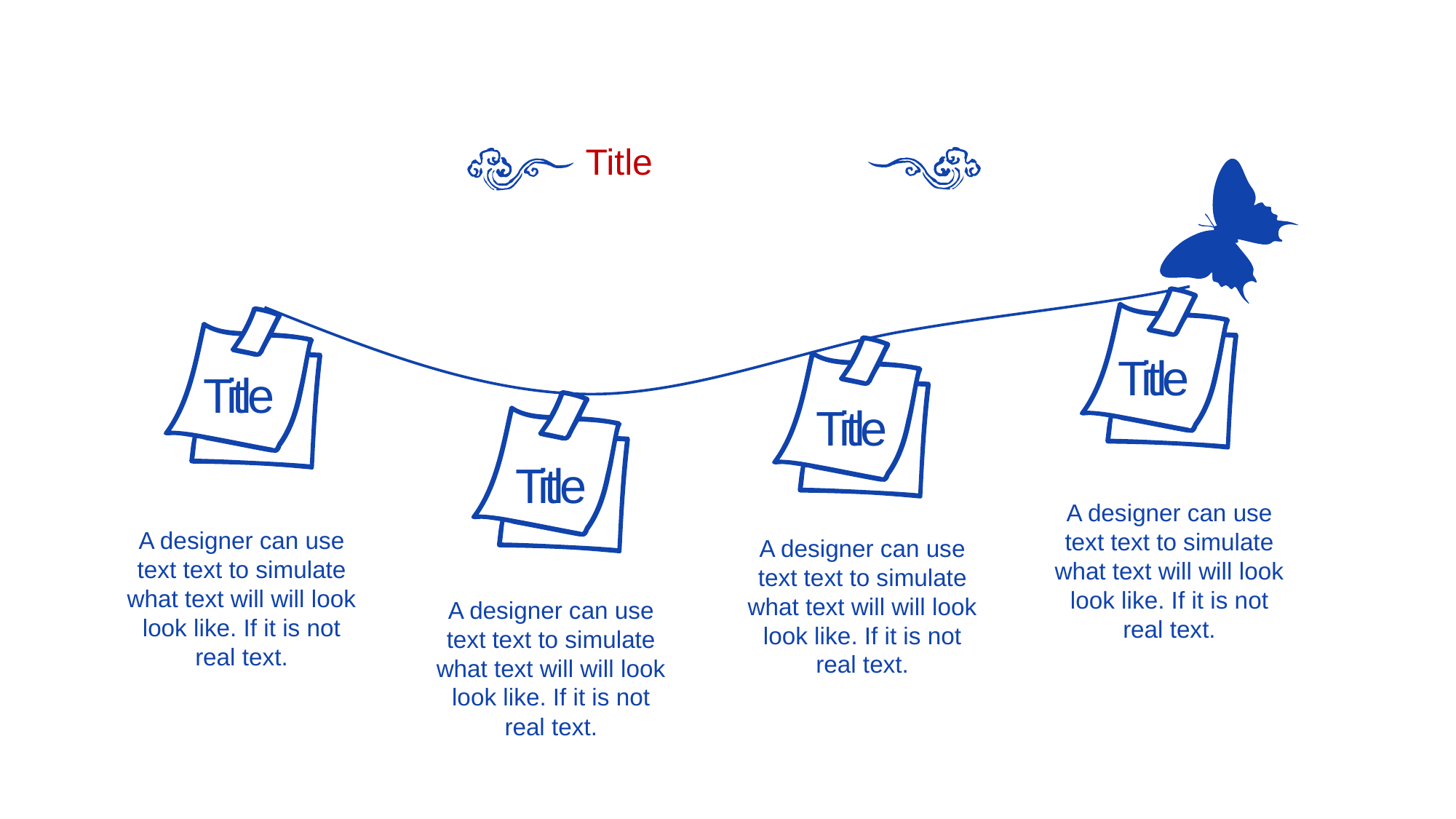

Title

Title
Title

Title
Title
A designer can use text text to simulate what text will will look look like. If it is not real text.
A designer can use text text to simulate what text will will look look like. If it is not real text.
A designer can use text text to simulate what text will will look look like. If it is not real text.
A designer can use text text to simulate what text will will look look like. If it is not real text.